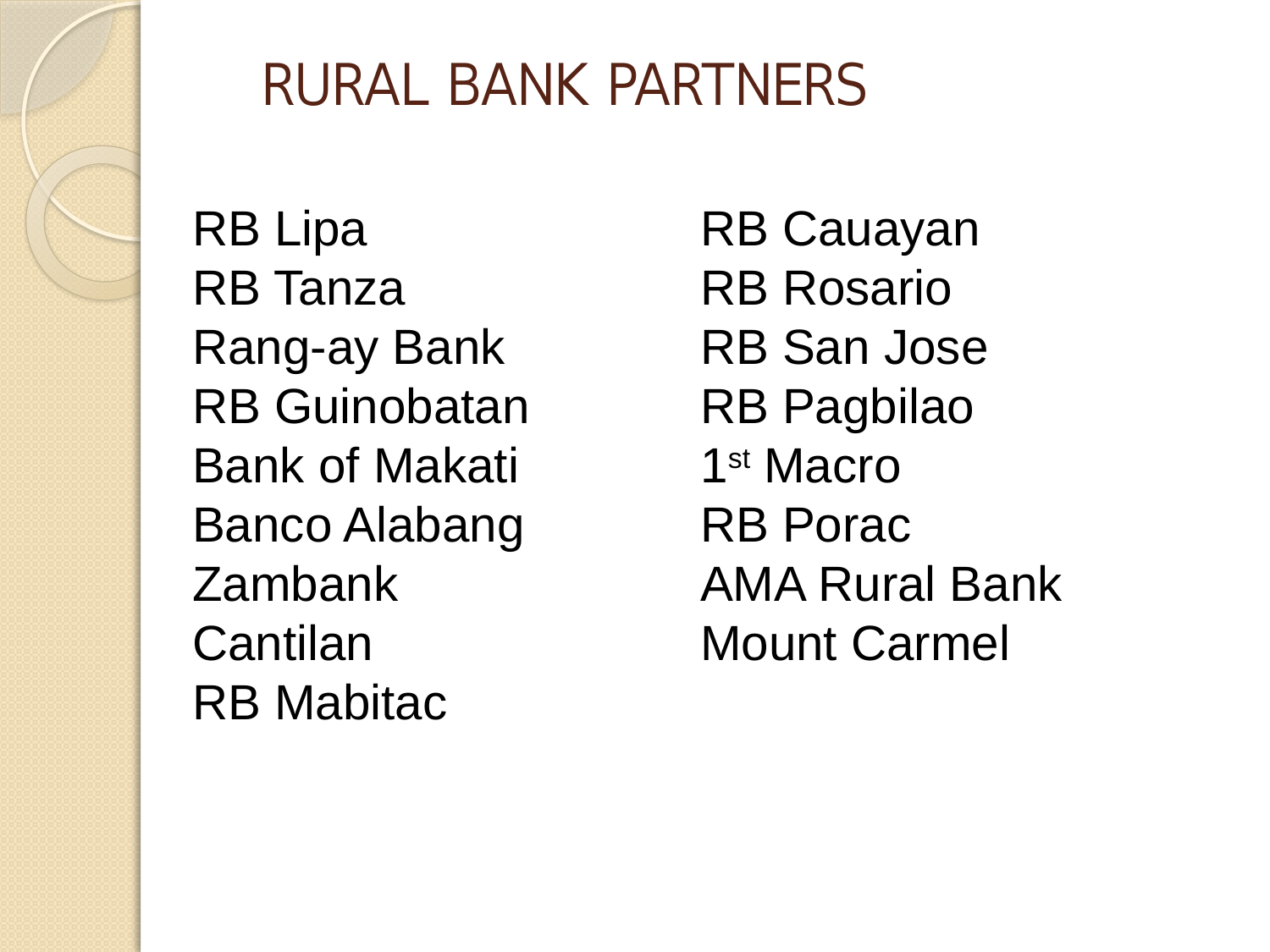

# RURAL BANK PARTNERS
RB Lipa 			RB Cauayan
RB Tanza 			RB Rosario
Rang-ay Bank 		RB San Jose
RB Guinobatan 		RB Pagbilao
Bank of Makati 		1st Macro
Banco Alabang 		RB Porac
Zambank			AMA Rural Bank
Cantilan 			Mount Carmel
RB Mabitac